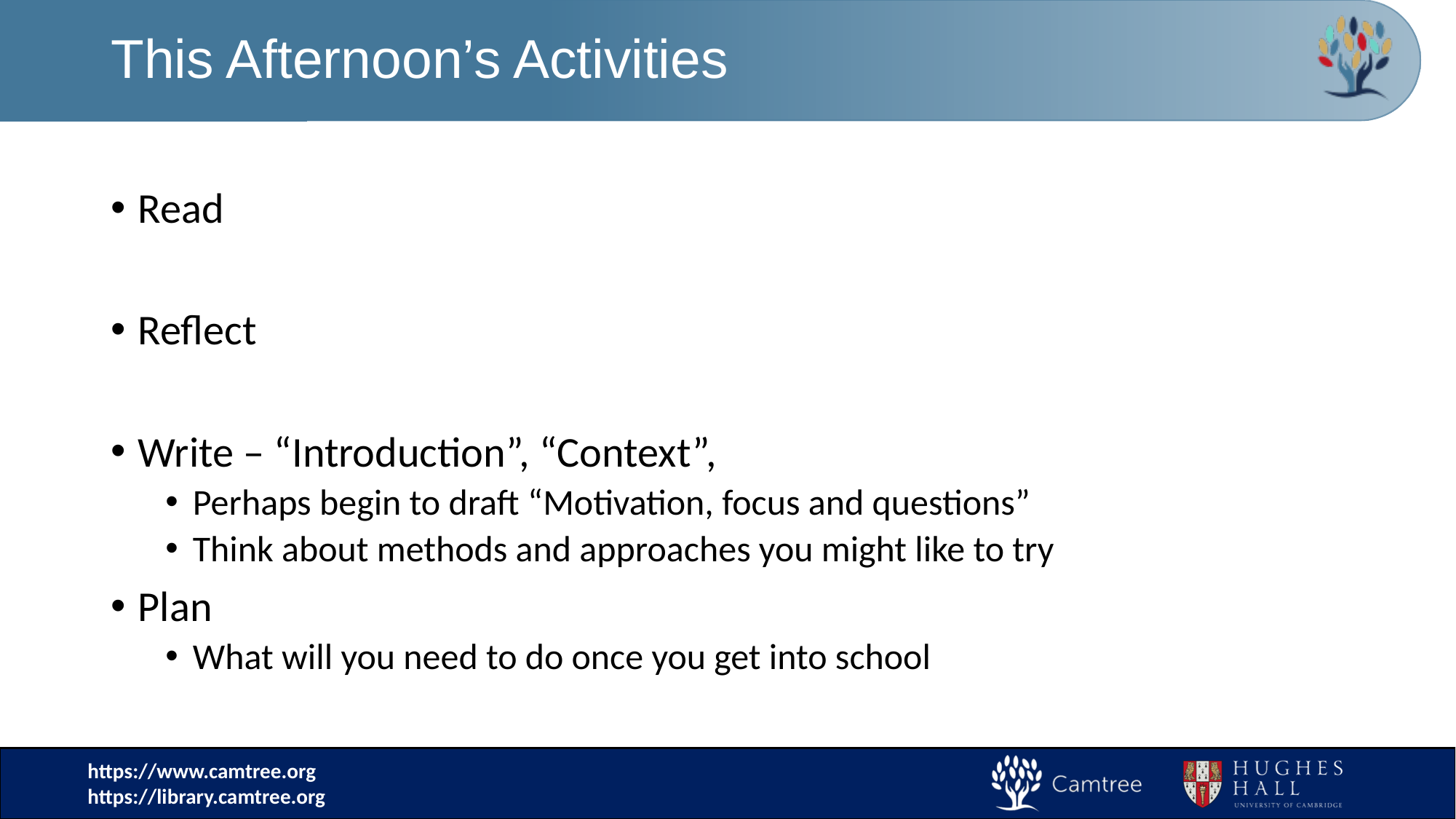

# This Afternoon’s Activities
Read

Reflect

Write – “Introduction”, “Context”,
Perhaps begin to draft “Motivation, focus and questions”
Think about methods and approaches you might like to try
Plan
What will you need to do once you get into school